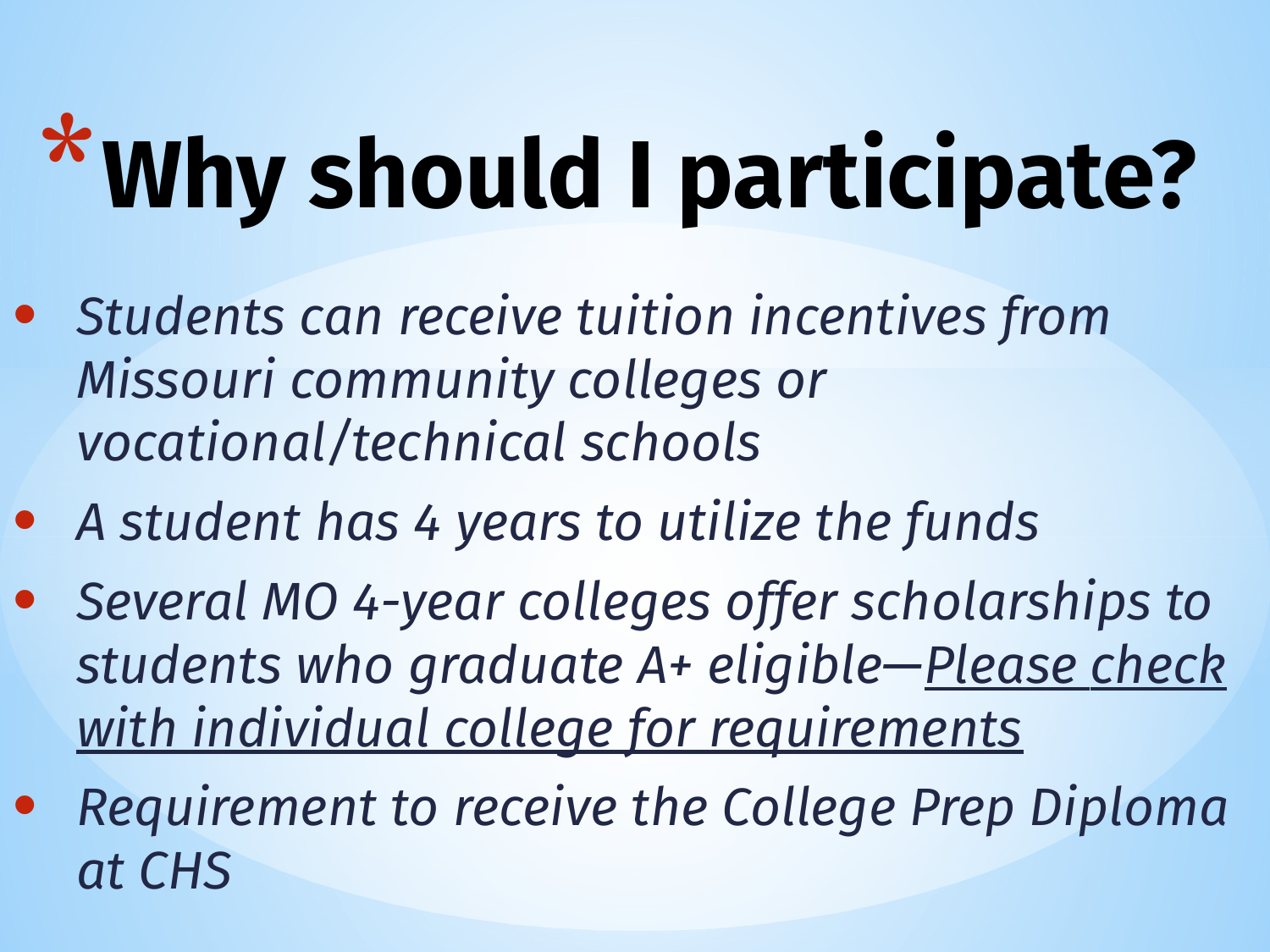

# Why should I participate?
Students can receive tuition incentives from Missouri community colleges or vocational/technical schools
A student has 4 years to utilize the funds
Several MO 4-year colleges offer scholarships to students who graduate A+ eligible—Please check with individual college for requirements
Requirement to receive the College Prep Diploma at CHS